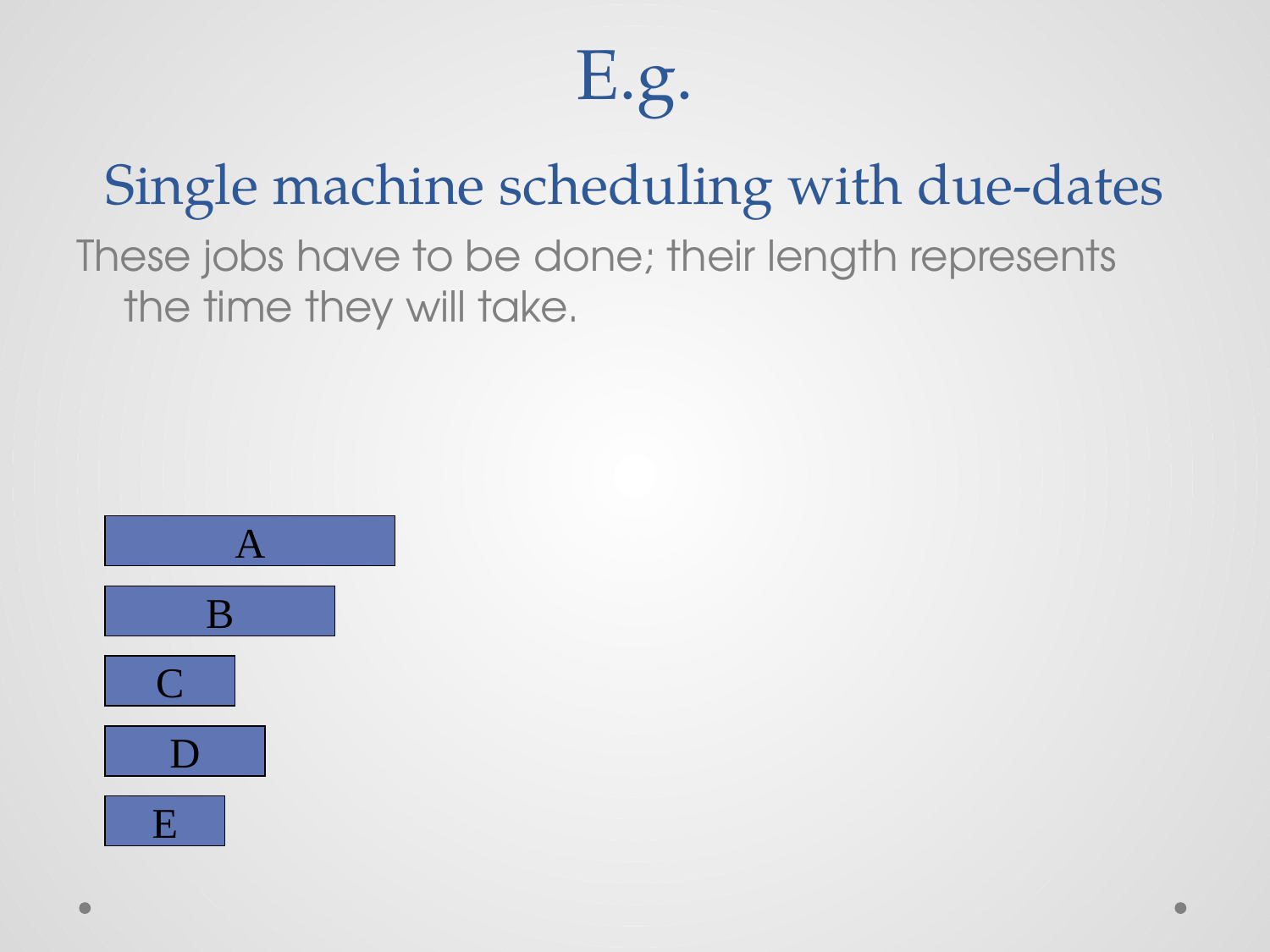

# E.g. Single machine scheduling with due-dates
These jobs have to be done; their length represents the time they will take.
A
B
C
D
E